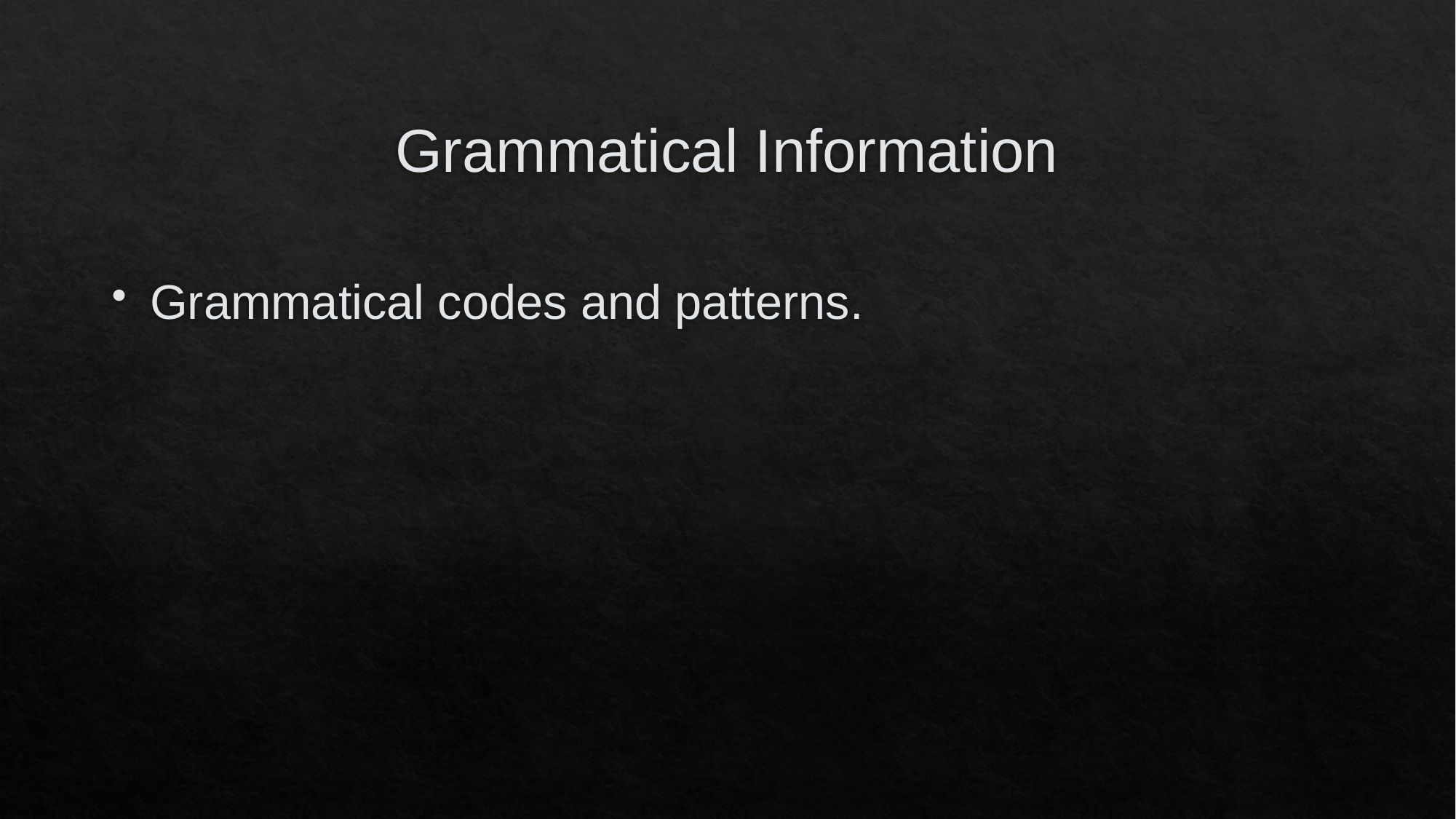

# Grammatical Information
Grammatical codes and patterns.